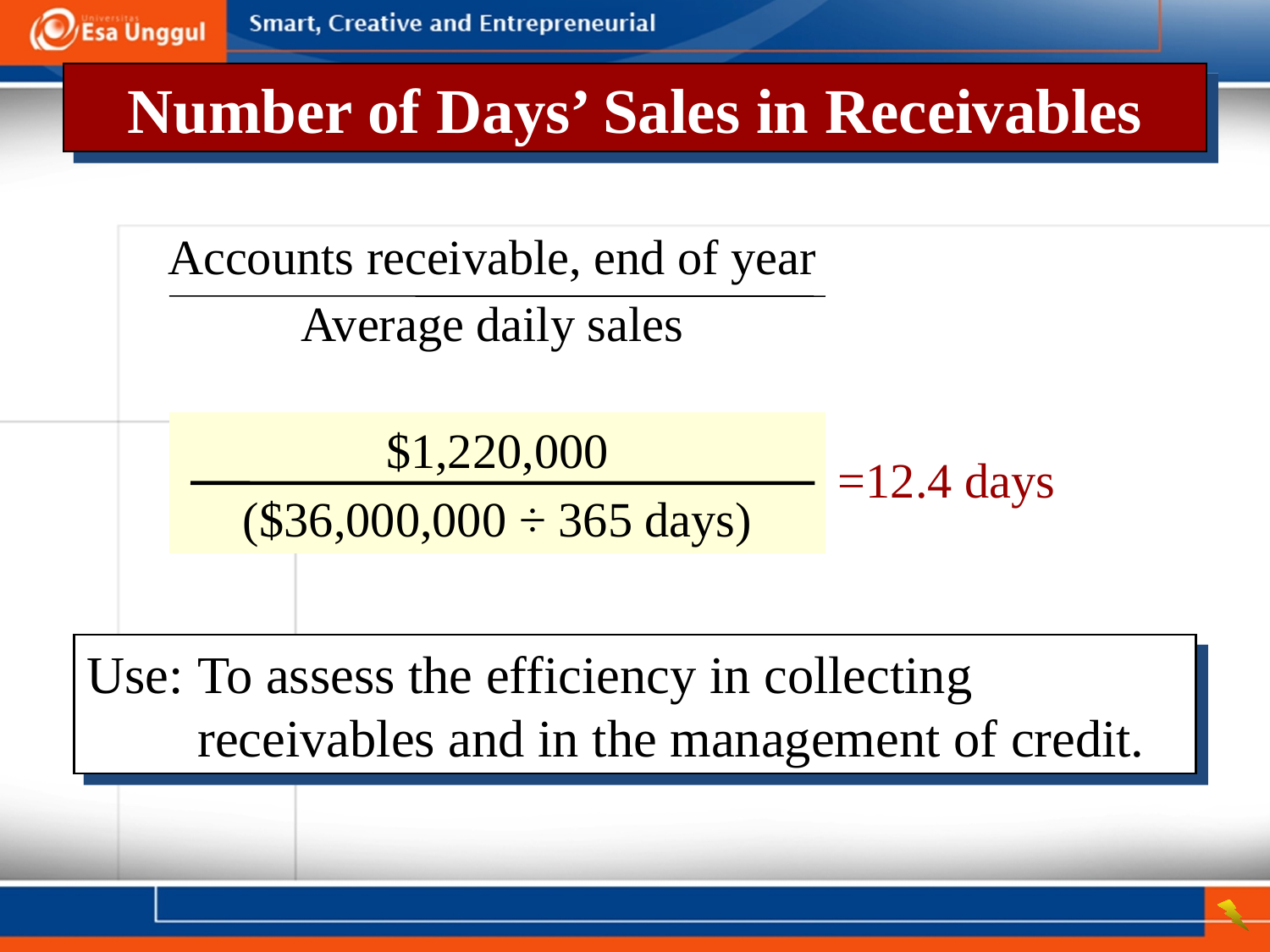

Number of Days’ Sales in Receivables
Accounts receivable, end of year
Average daily sales

Accounts receivable, end of year
Average daily sales on account
$1,220,000
($36,000,000 ÷ 365 days)

=12.4 days

Use:	To assess the efficiency in collecting receivables and in the management of credit.